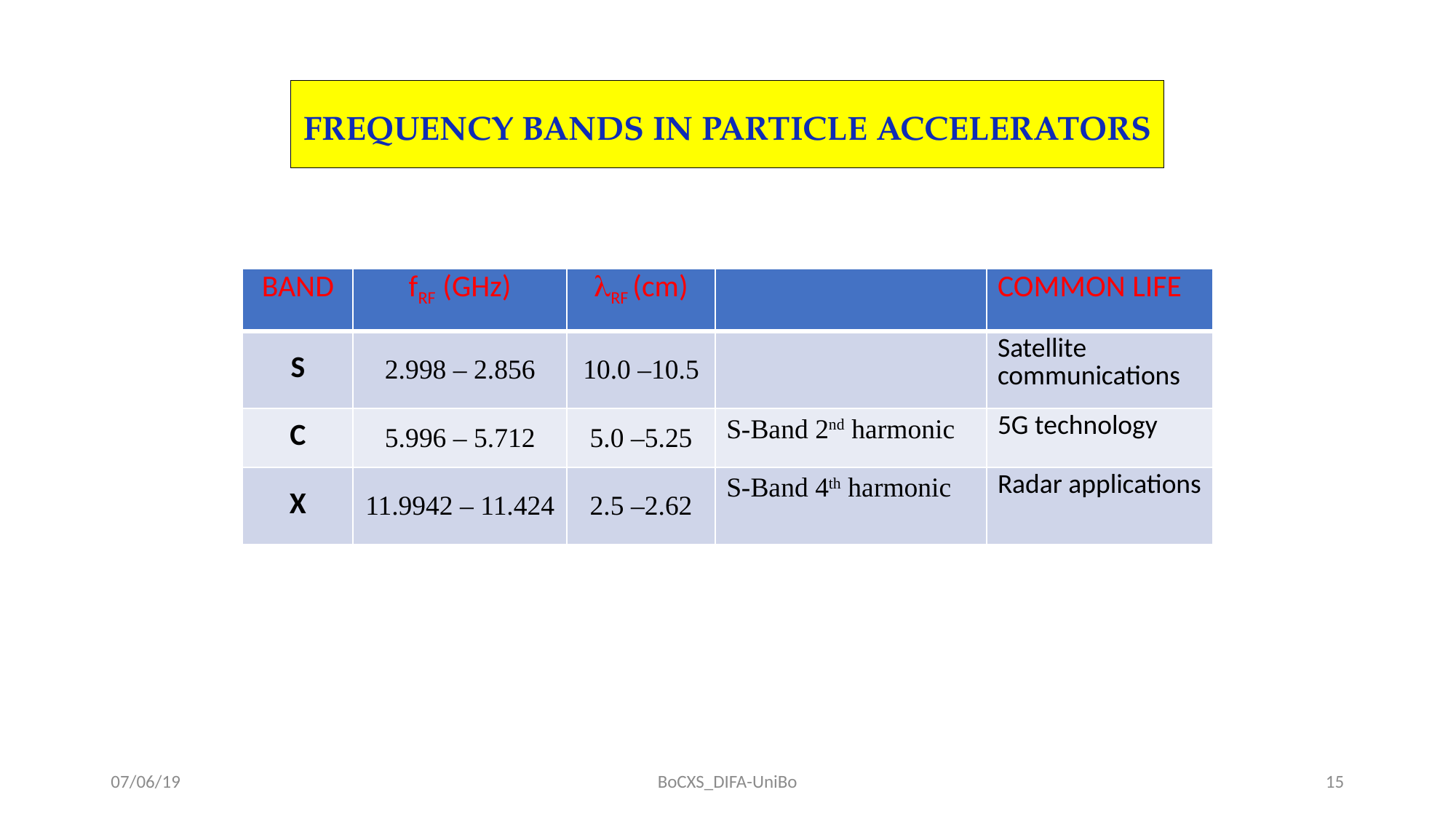

FREQUENCY BANDS IN PARTICLE ACCELERATORS
| BAND | fRF (GHz) | λRF (cm) |  | COMMON LIFE |
| --- | --- | --- | --- | --- |
| S | 2.998 – 2.856 | 10.0 –10.5 |  | Satellite communications |
| C | 5.996 – 5.712 | 5.0 –5.25 | S-Band 2nd harmonic | 5G technology |
| X | 11.9942 – 11.424 | 2.5 –2.62 | S-Band 4th harmonic | Radar applications |
07/06/19
BoCXS_DIFA-UniBo
15